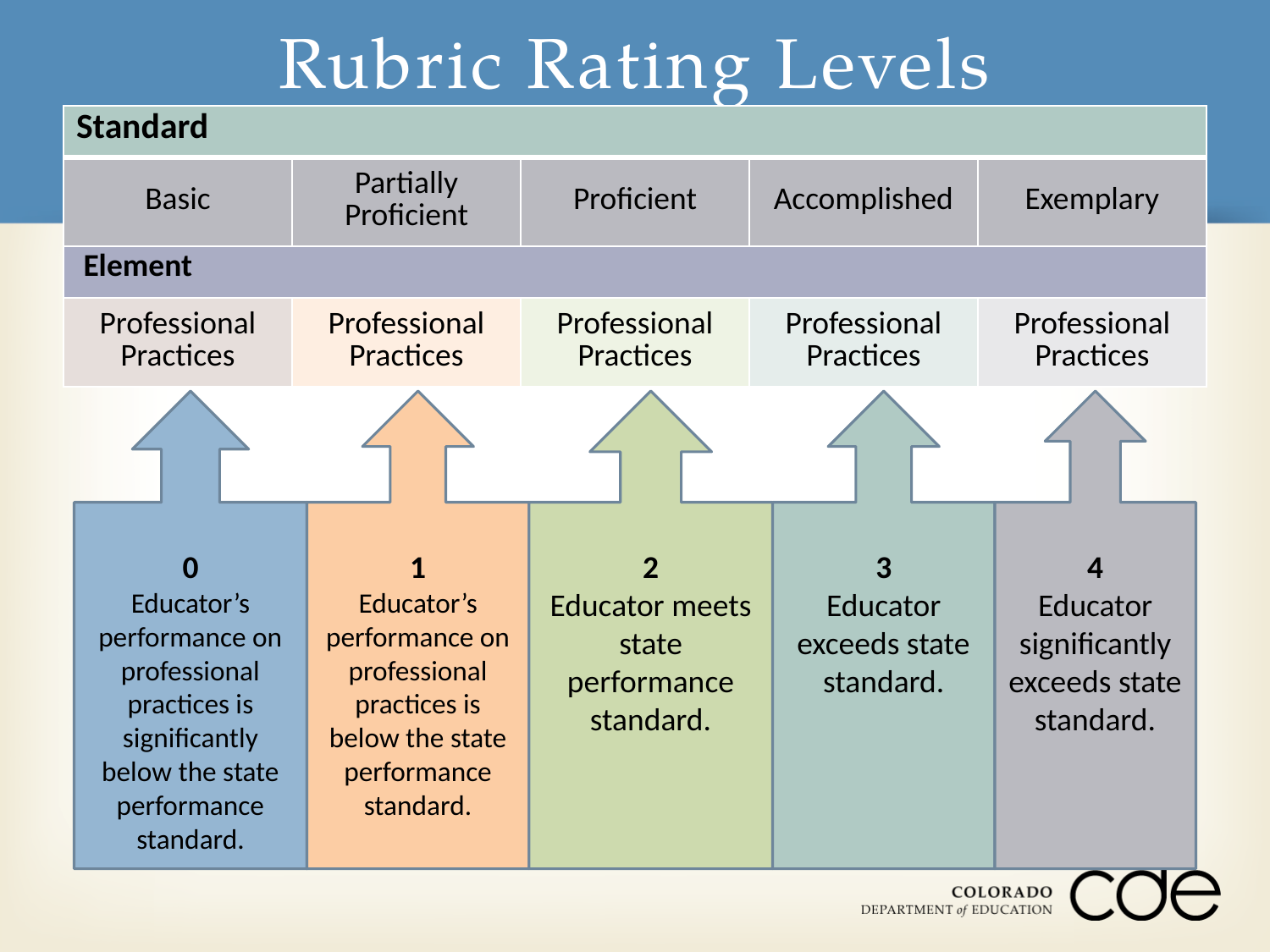

# Rubric Rating Levels
| Standard |  |  |  |  |
| --- | --- | --- | --- | --- |
| Basic | Partially Proficient | Proficient | Accomplished | Exemplary |
| Element |  |  |  |  |
| Professional Practices | Professional Practices | Professional Practices | Professional Practices | Professional Practices |

0
Educator’s performance on professional practices is significantly below the state performance standard.

1
Educator’s performance on professional practices is below the state performance standard.

2
Educator meets state performance standard.

3
Educator exceeds state standard.

4
Educator significantly exceeds state standard.